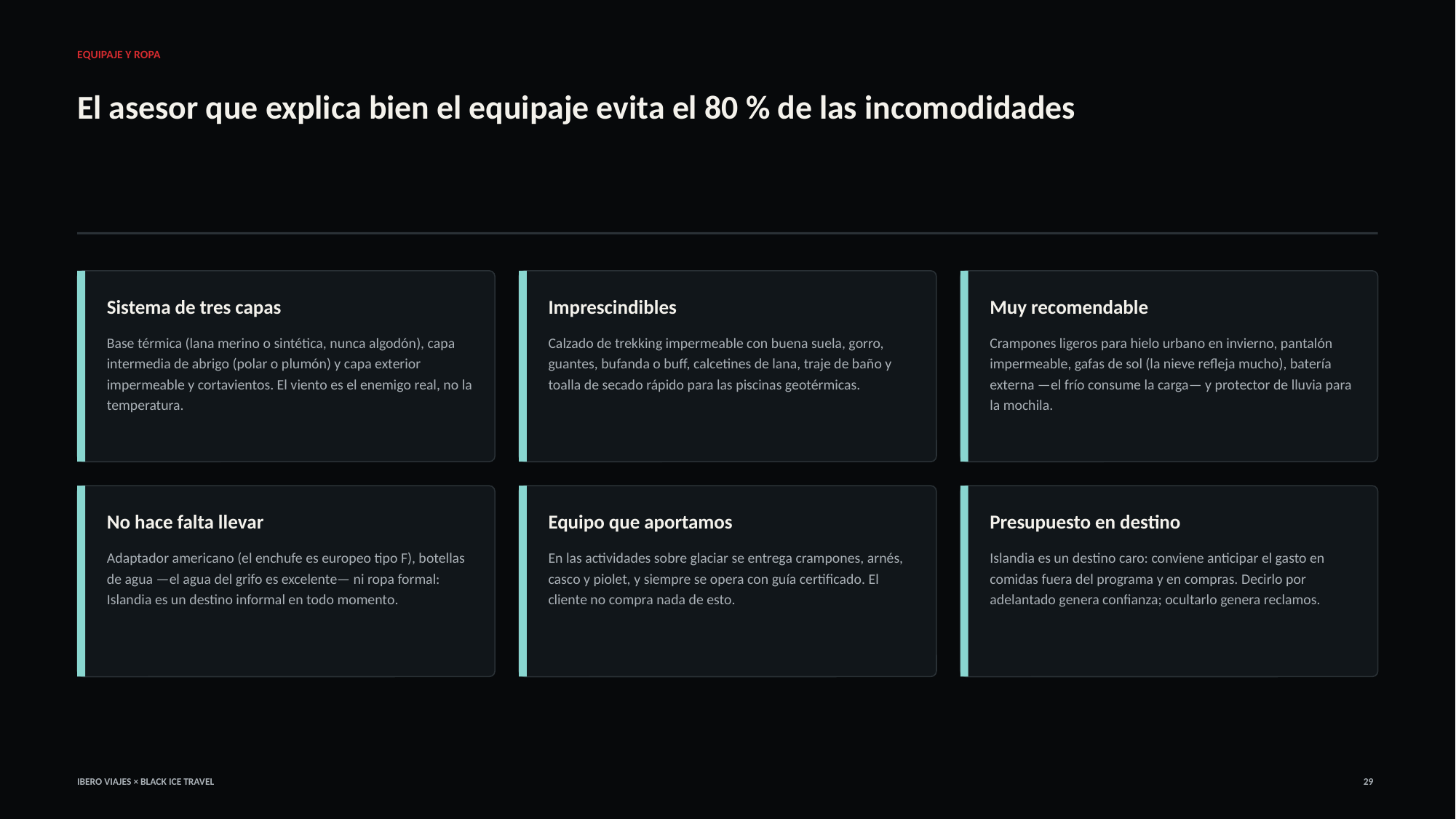

EQUIPAJE Y ROPA
El asesor que explica bien el equipaje evita el 80 % de las incomodidades

Sistema de tres capas
Imprescindibles
Muy recomendable
Base térmica (lana merino o sintética, nunca algodón), capa intermedia de abrigo (polar o plumón) y capa exterior impermeable y cortavientos. El viento es el enemigo real, no la temperatura.
Calzado de trekking impermeable con buena suela, gorro, guantes, bufanda o buff, calcetines de lana, traje de baño y toalla de secado rápido para las piscinas geotérmicas.
Crampones ligeros para hielo urbano en invierno, pantalón impermeable, gafas de sol (la nieve refleja mucho), batería externa —el frío consume la carga— y protector de lluvia para la mochila.

No hace falta llevar
Equipo que aportamos
Presupuesto en destino
Adaptador americano (el enchufe es europeo tipo F), botellas de agua —el agua del grifo es excelente— ni ropa formal: Islandia es un destino informal en todo momento.
En las actividades sobre glaciar se entrega crampones, arnés, casco y piolet, y siempre se opera con guía certificado. El cliente no compra nada de esto.
Islandia es un destino caro: conviene anticipar el gasto en comidas fuera del programa y en compras. Decirlo por adelantado genera confianza; ocultarlo genera reclamos.
IBERO VIAJES × BLACK ICE TRAVEL
29